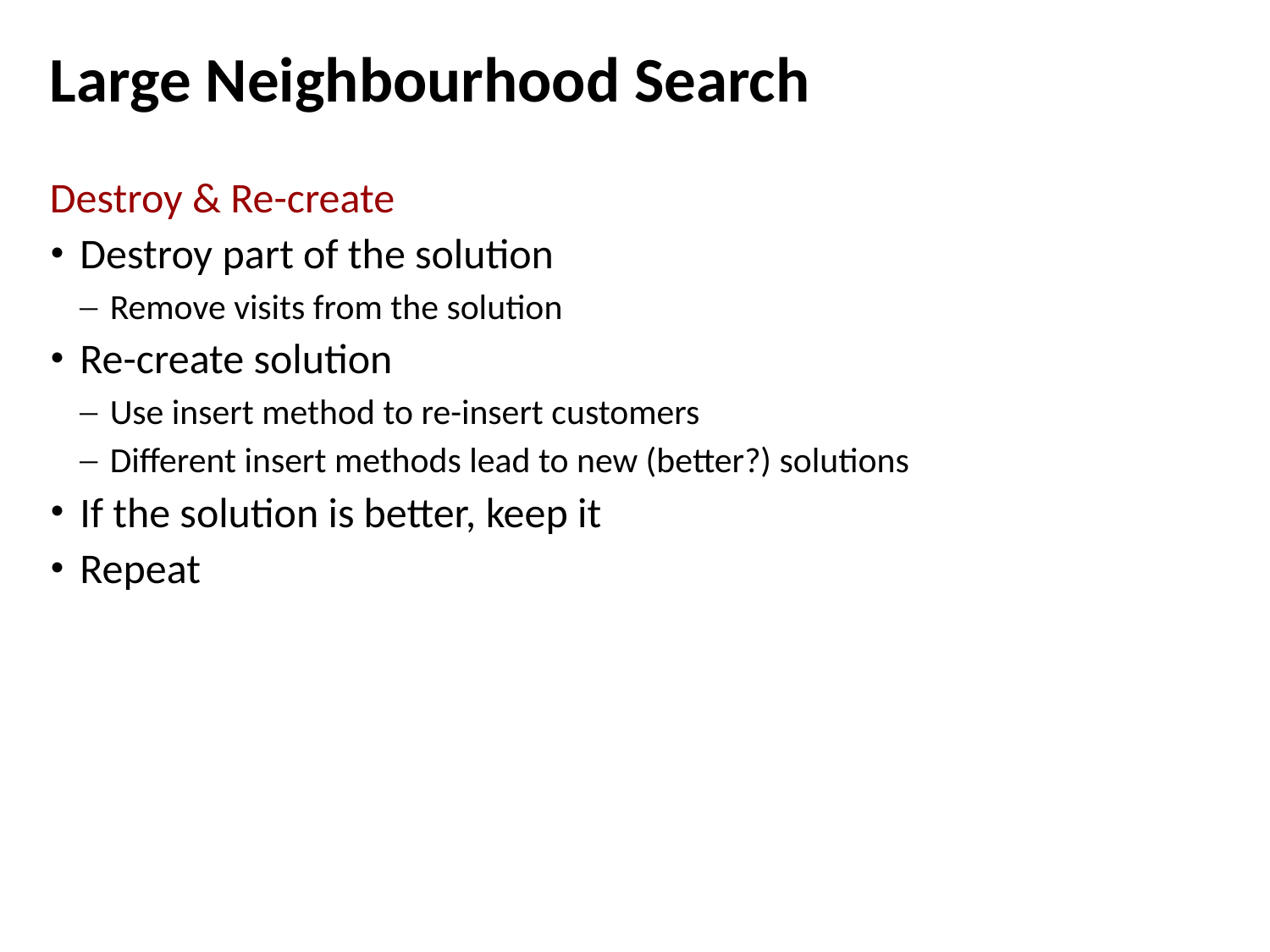

# Large Neighbourhood Search
Destroy & Re-create
Destroy part of the solution
Remove visits from the solution
Re-create solution
Use insert method to re-insert customers
Different insert methods lead to new (better?) solutions
If the solution is better, keep it
Repeat